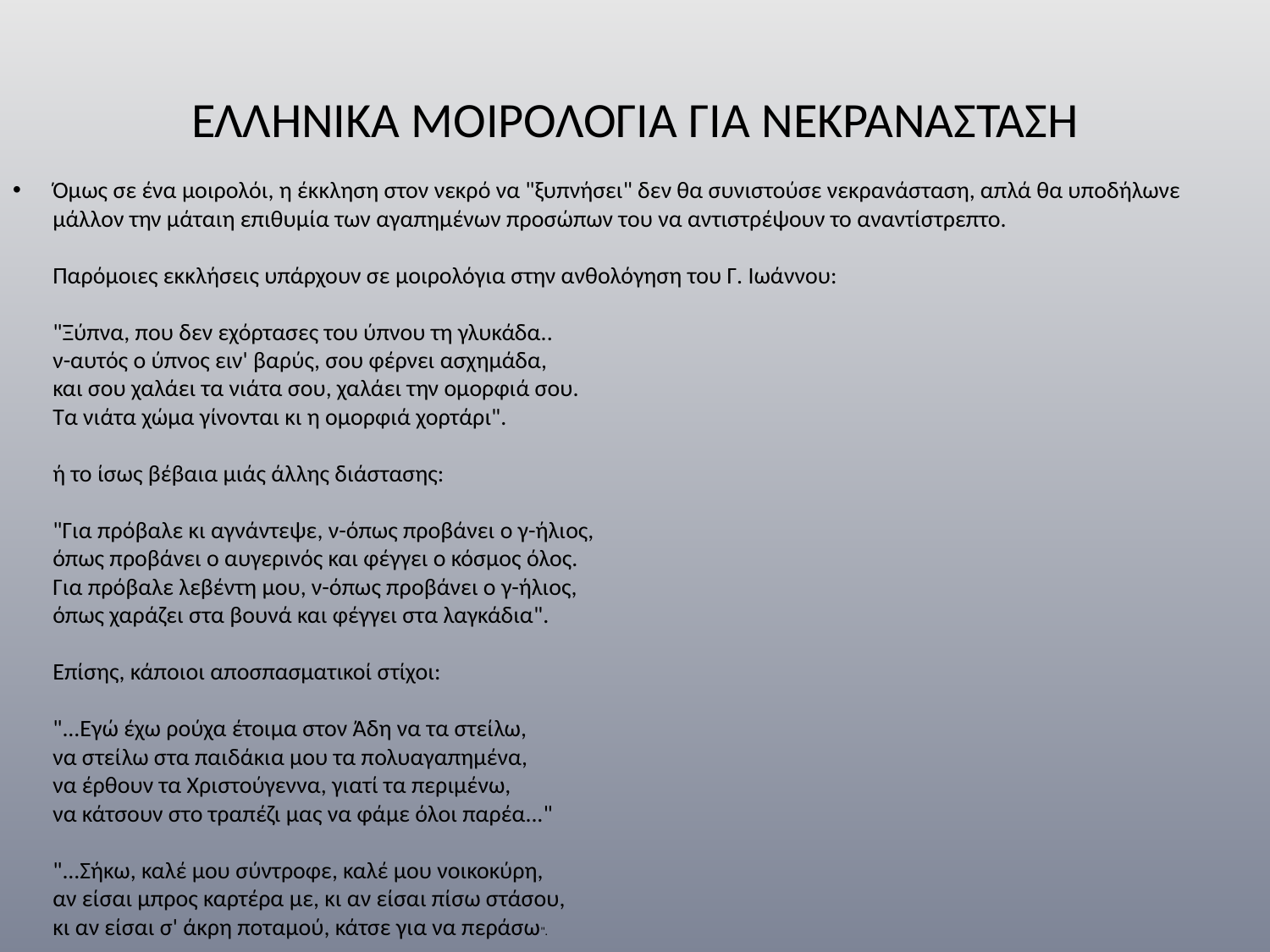

# ΕΛΛΗΝΙΚΑ ΜΟΙΡΟΛΟΓΙΑ ΓΙΑ ΝΕΚΡΑΝΑΣΤΑΣΗ
Όμως σε ένα μοιρολόι, η έκκληση στον νεκρό να "ξυπνήσει" δεν θα συνιστούσε νεκρανάσταση, απλά θα υποδήλωνε μάλλον την μάταιη επιθυμία των αγαπημένων προσώπων του να αντιστρέψουν το αναντίστρεπτο.
Παρόμοιες εκκλήσεις υπάρχουν σε μοιρολόγια στην ανθολόγηση του Γ. Ιωάννου:
"Ξύπνα, που δεν εχόρτασες του ύπνου τη γλυκάδα..
ν-αυτός ο ύπνος ειν' βαρύς, σου φέρνει ασχημάδα,
και σου χαλάει τα νιάτα σου, χαλάει την ομορφιά σου.
Τα νιάτα χώμα γίνονται κι η ομορφιά χορτάρι".
ή το ίσως βέβαια μιάς άλλης διάστασης:
"Για πρόβαλε κι αγνάντεψε, ν-όπως προβάνει ο γ-ήλιος,
όπως προβάνει ο αυγερινός και φέγγει ο κόσμος όλος.
Για πρόβαλε λεβέντη μου, ν-όπως προβάνει ο γ-ήλιος,
όπως χαράζει στα βουνά και φέγγει στα λαγκάδια".
Επίσης, κάποιοι αποσπασματικοί στίχοι:
"...Εγώ έχω ρούχα έτοιμα στον Άδη να τα στείλω,
να στείλω στα παιδάκια μου τα πολυαγαπημένα,
να έρθουν τα Χριστούγεννα, γιατί τα περιμένω,
να κάτσουν στο τραπέζι μας να φάμε όλοι παρέα..."
"...Σήκω, καλέ μου σύντροφε, καλέ μου νοικοκύρη,
αν είσαι μπρος καρτέρα με, κι αν είσαι πίσω στάσου,
κι αν είσαι σ' άκρη ποταμού, κάτσε για να περάσω".